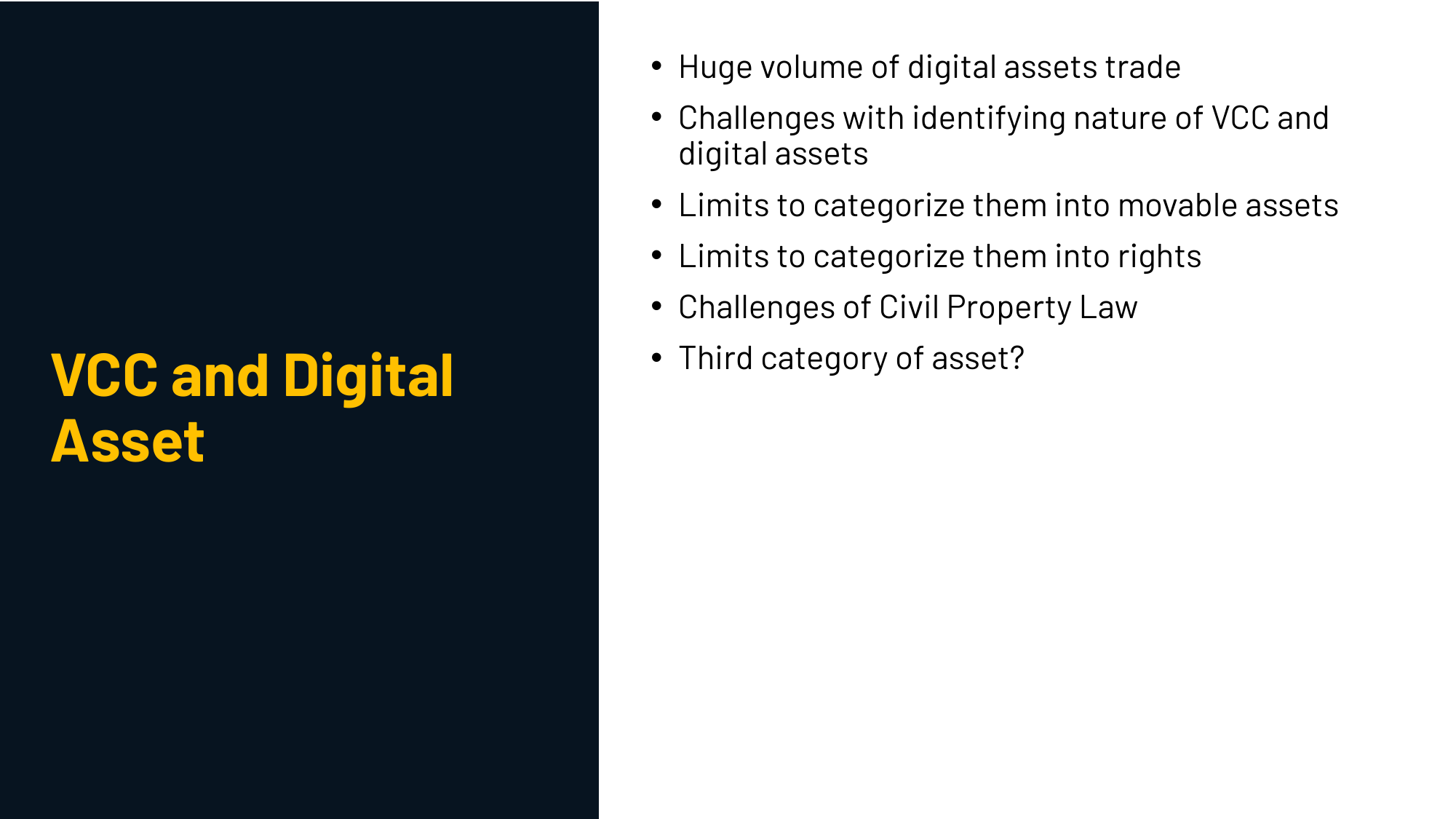

# VCC and Digital Asset
Huge volume of digital assets trade
Challenges with identifying nature of VCC and digital assets
Limits to categorize them into movable assets
Limits to categorize them into rights
Challenges of Civil Property Law
Third category of asset?